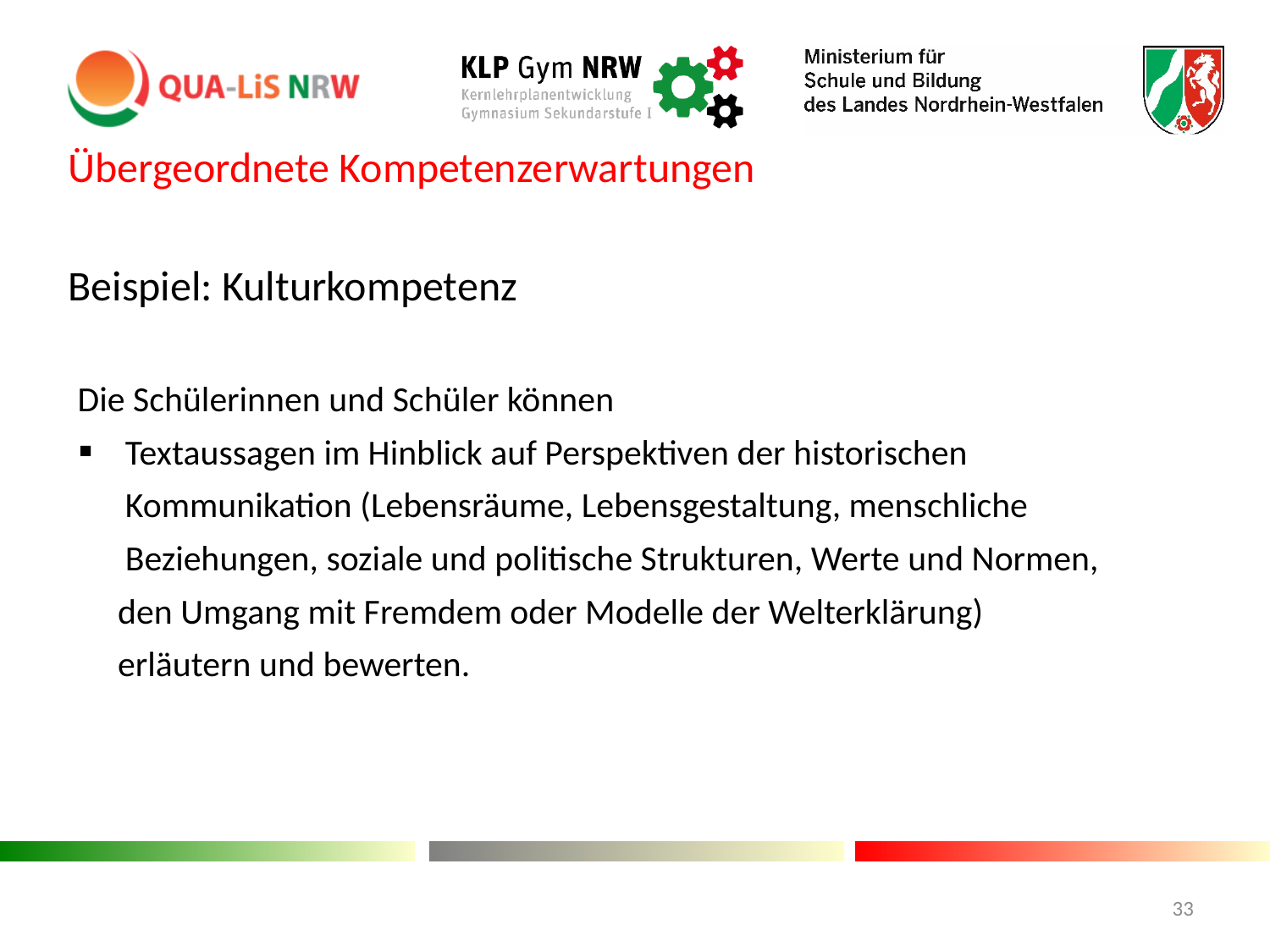

Übergeordnete Kompetenzerwartungen

Beispiel: Kulturkompetenz

#
| Die Schülerinnen und Schüler können Textaussagen im Hinblick auf Perspektiven der historischen Kommunikation (Lebensräume, Lebensgestaltung, menschliche Beziehungen, soziale und politische Strukturen, Werte und Normen, den Umgang mit Fremdem oder Modelle der Welterklärung) erläutern und bewerten. |  |
| --- | --- |
33